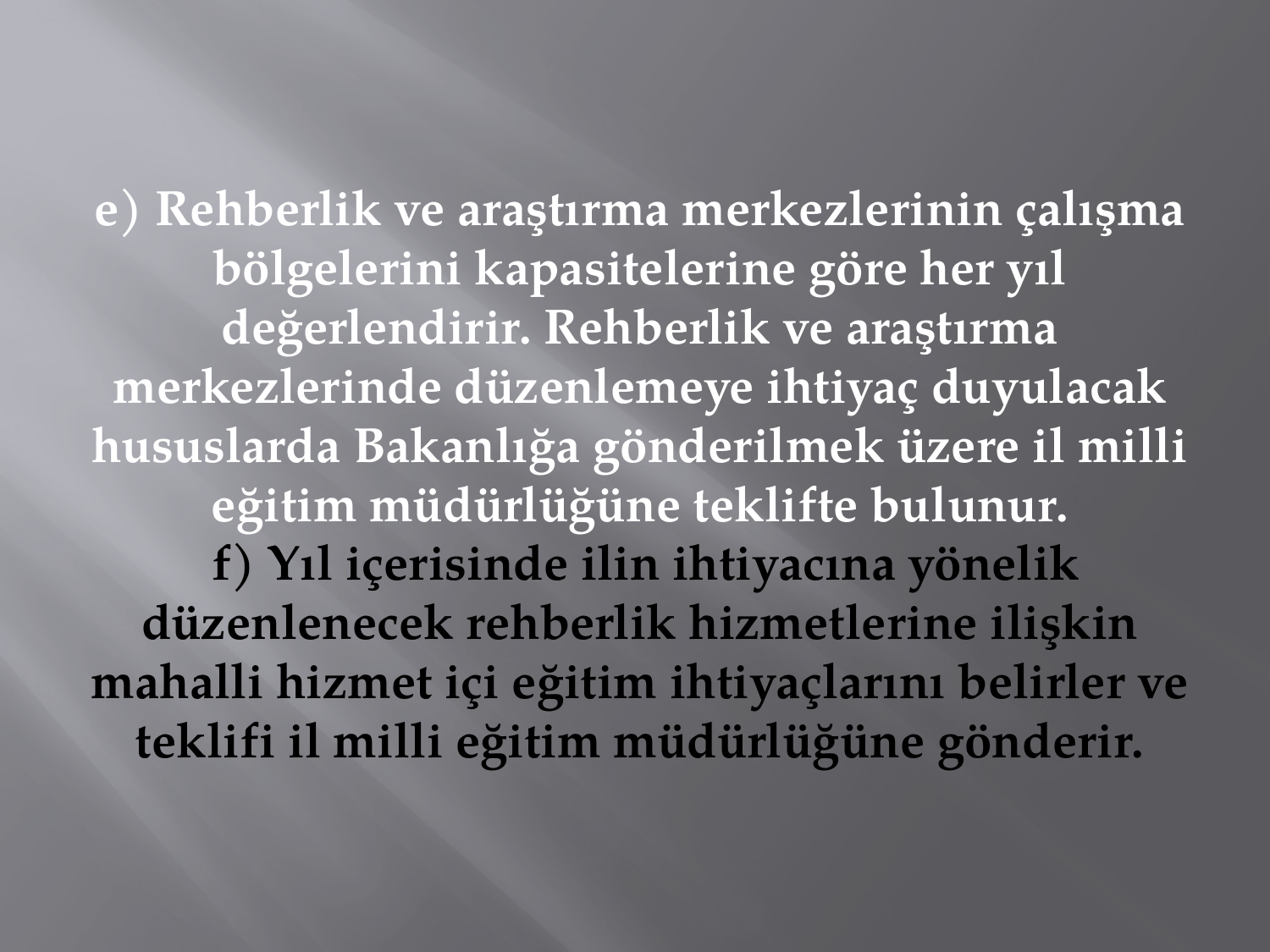

# e) Rehberlik ve araştırma merkezlerinin çalışma bölgelerini kapasitelerine göre her yıl değerlendirir. Rehberlik ve araştırma merkezlerinde düzenlemeye ihtiyaç duyulacak hususlarda Bakanlığa gönderilmek üzere il milli eğitim müdürlüğüne teklifte bulunur. f) Yıl içerisinde ilin ihtiyacına yönelik düzenlenecek rehberlik hizmetlerine ilişkin mahalli hizmet içi eğitim ihtiyaçlarını belirler ve teklifi il milli eğitim müdürlüğüne gönderir.